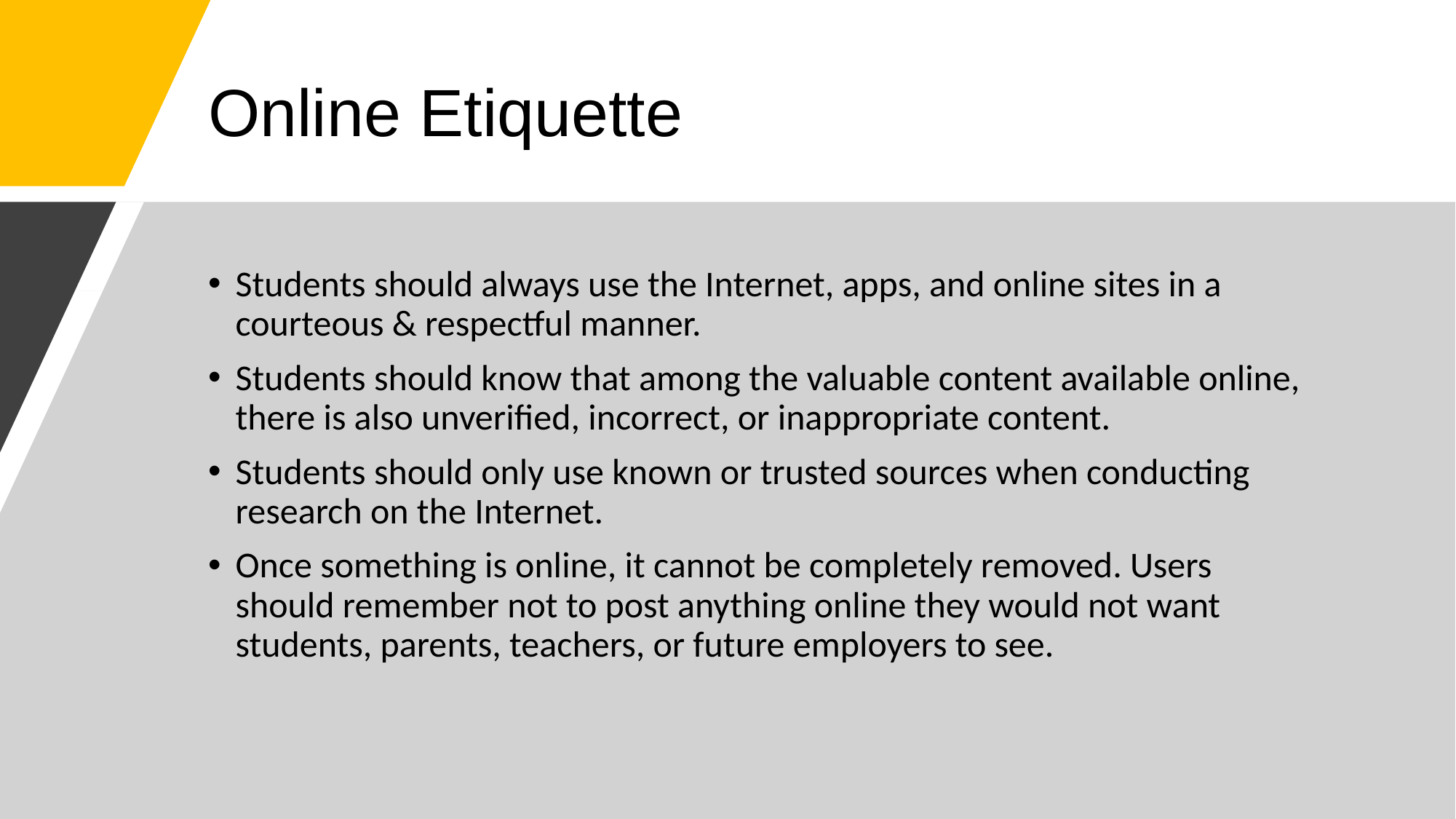

# Online Etiquette

Students should always use the Internet, apps, and online sites in a courteous & respectful manner.
Students should know that among the valuable content available online, there is also unverified, incorrect, or inappropriate content.
Students should only use known or trusted sources when conducting research on the Internet.
Once something is online, it cannot be completely removed. Users should remember not to post anything online they would not want students, parents, teachers, or future employers to see.